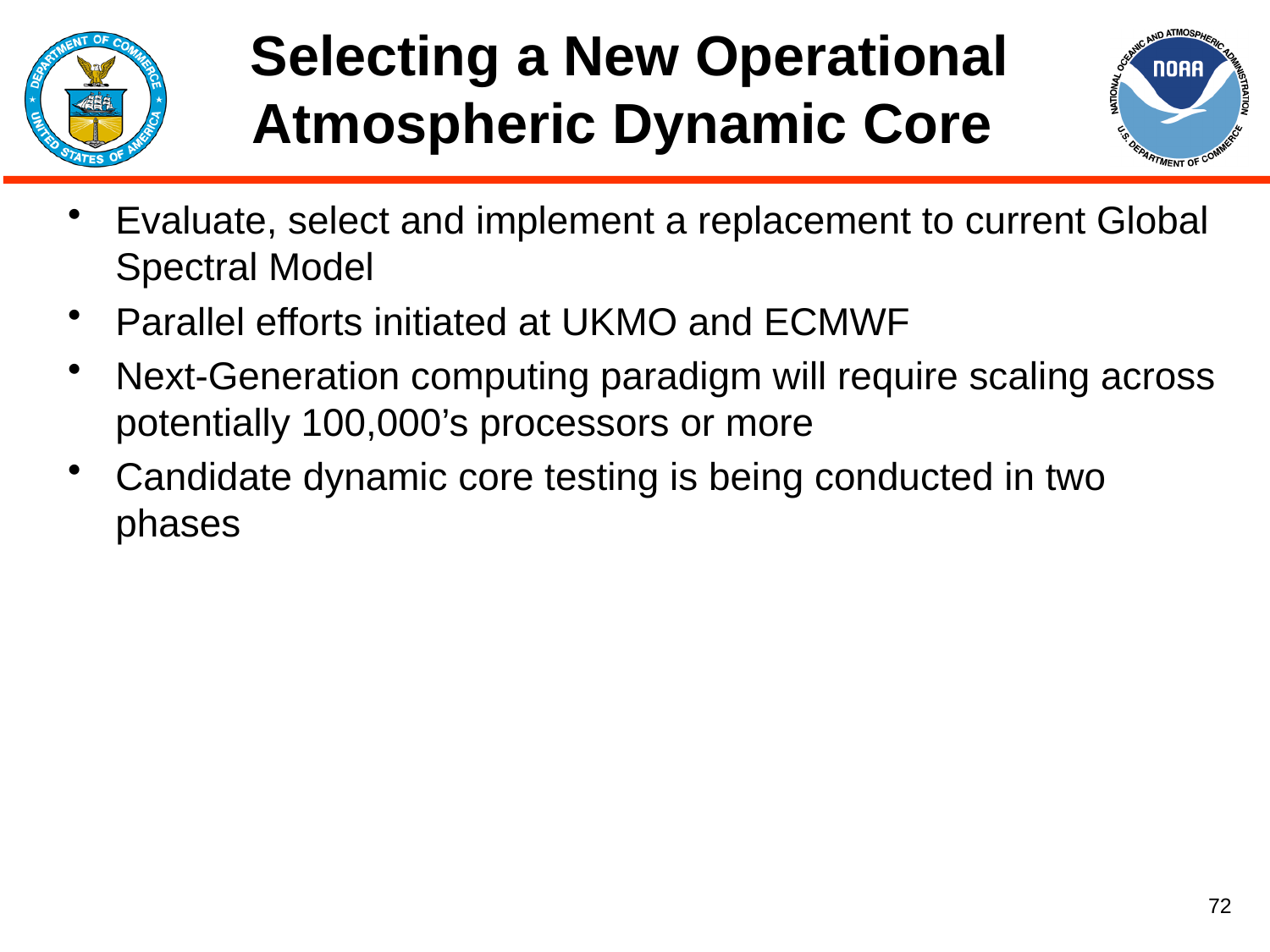

# Selecting a New Operational Atmospheric Dynamic Core
Evaluate, select and implement a replacement to current Global Spectral Model
Parallel efforts initiated at UKMO and ECMWF
Next-Generation computing paradigm will require scaling across potentially 100,000’s processors or more
Candidate dynamic core testing is being conducted in two phases